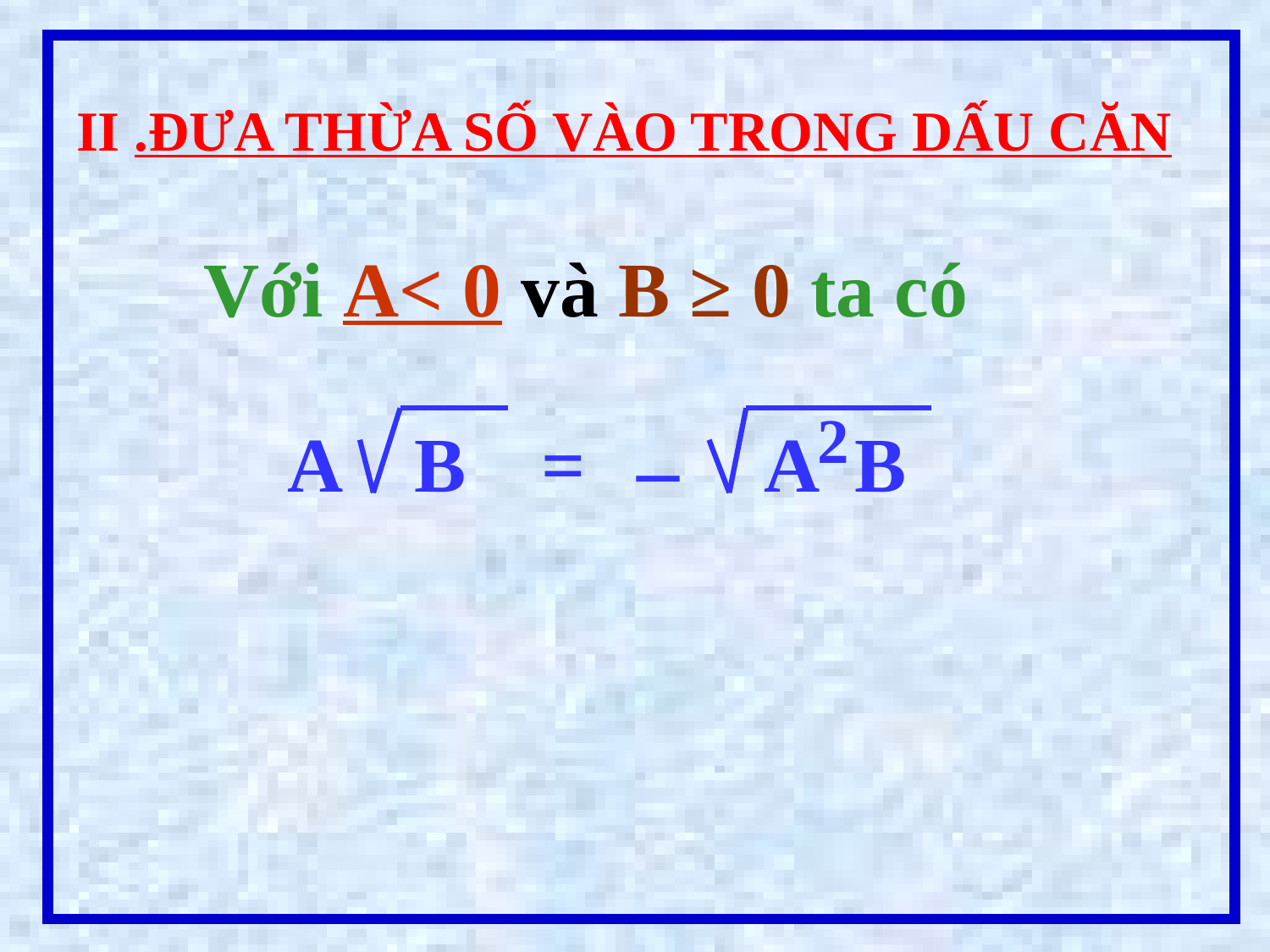

II .ĐƯA THỪA SỐ VÀO TRONG DẤU CĂN
Với A< 0 và B ≥ 0 ta có
2
A  B
A
B
=
–